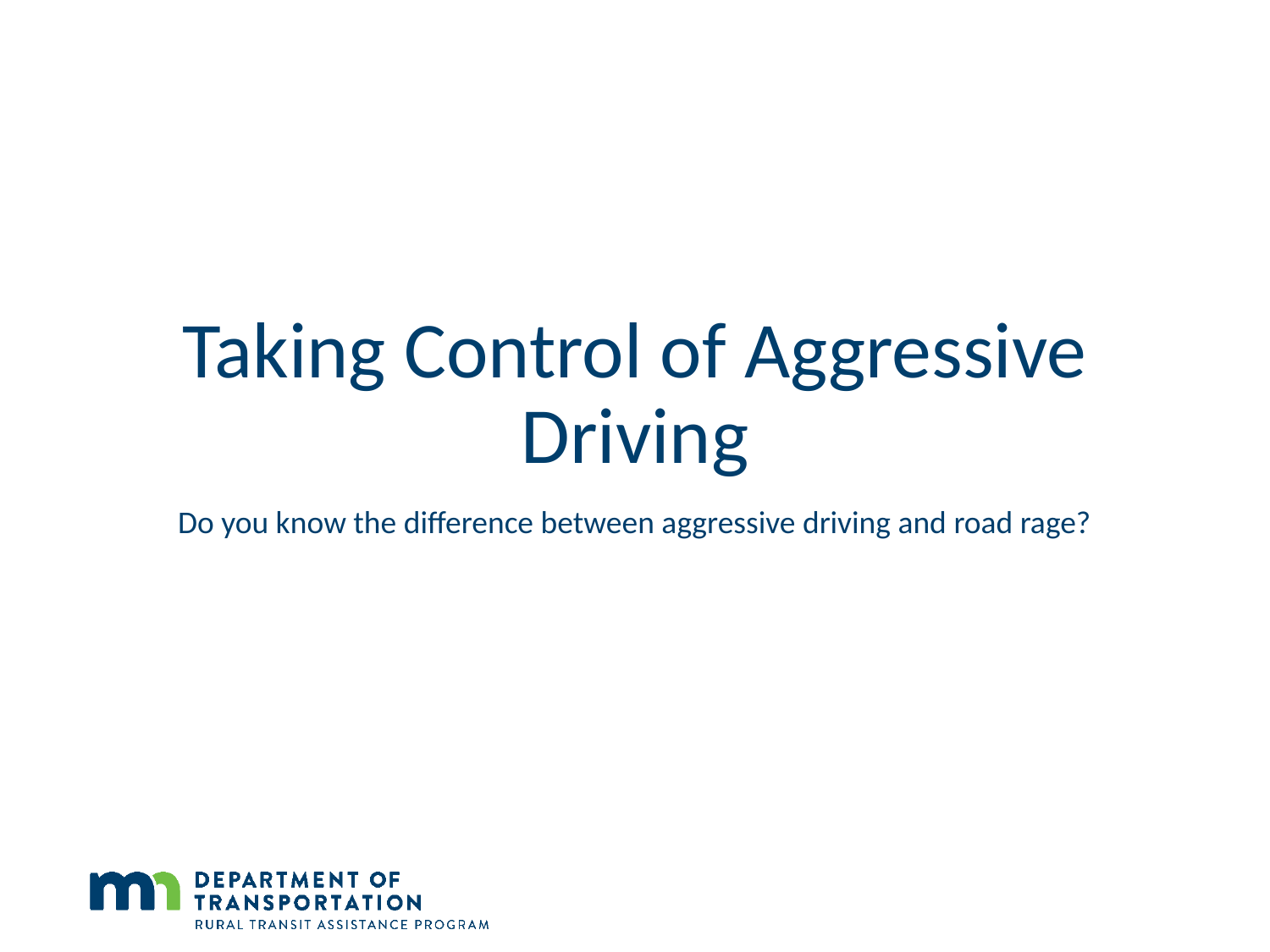

# Taking Control of Aggressive Driving
Do you know the difference between aggressive driving and road rage?